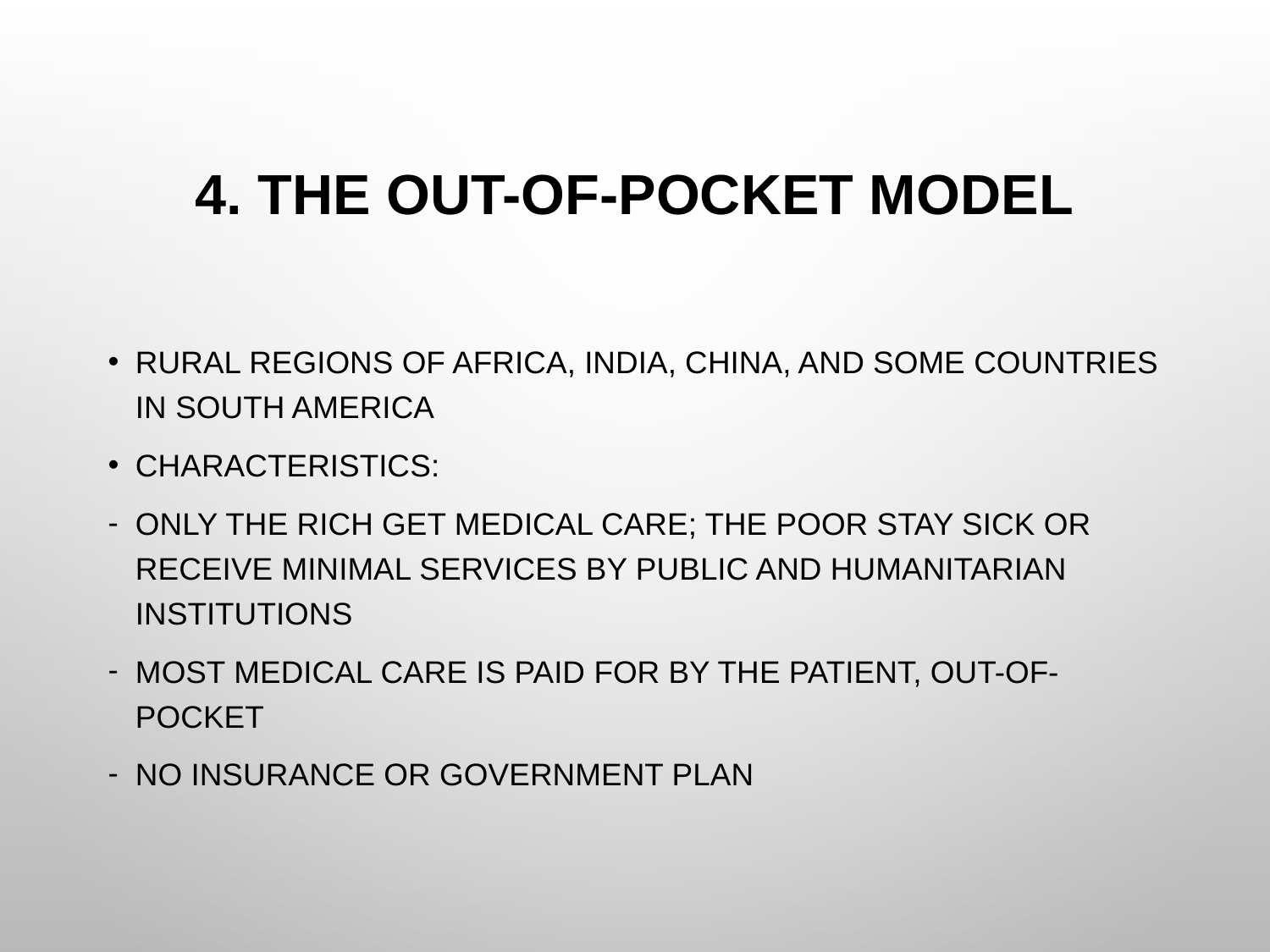

# 4. The Out-of-Pocket Model
Rural regions of Africa, India, China, and some countries in South America
Characteristics:
Only the rich get medical care; the poor stay sick or receive minimal services by public and humanitarian institutions
Most medical care is paid for by the patient, out-of-pocket
No insurance or government plan